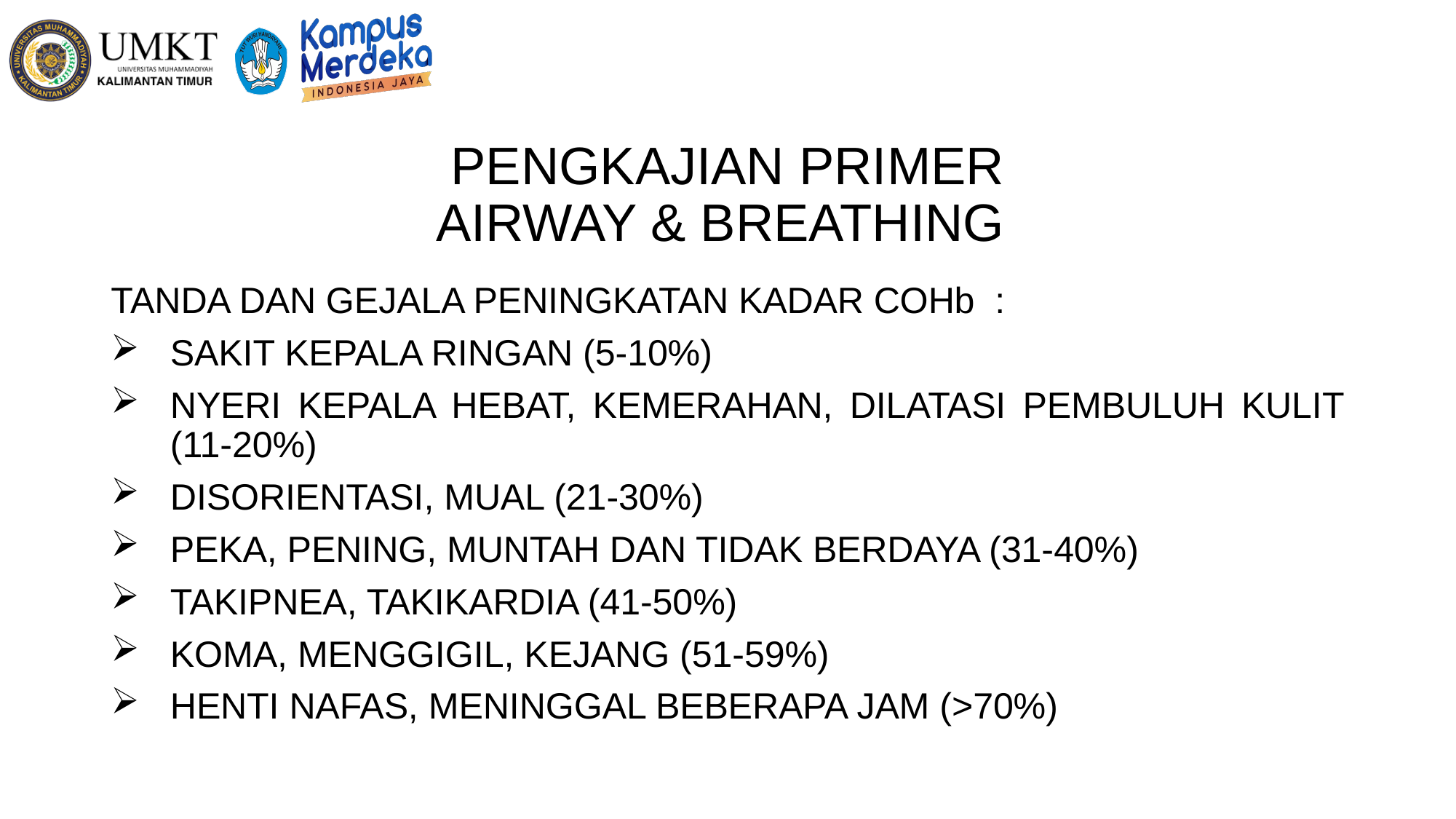

# PENGKAJIAN PRIMER AIRWAY & BREATHING
TANDA DAN GEJALA PENINGKATAN KADAR COHb  :
SAKIT KEPALA RINGAN (5-10%)
NYERI KEPALA HEBAT, KEMERAHAN, DILATASI PEMBULUH KULIT (11-20%)
DISORIENTASI, MUAL (21-30%)
PEKA, PENING, MUNTAH DAN TIDAK BERDAYA (31-40%)
TAKIPNEA, TAKIKARDIA (41-50%)
KOMA, MENGGIGIL, KEJANG (51-59%)
HENTI NAFAS, MENINGGAL BEBERAPA JAM (>70%)